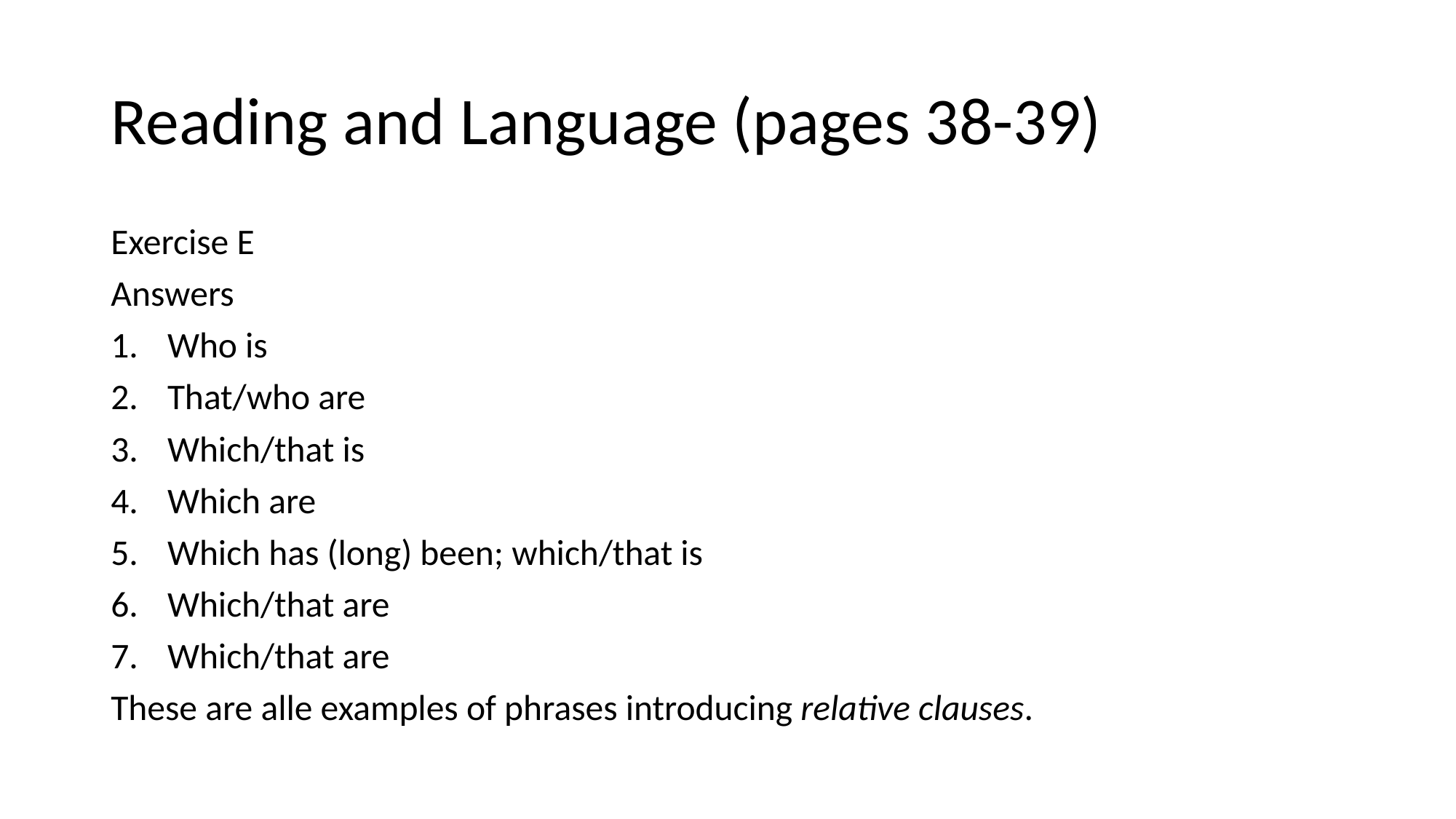

# Reading and Language (pages 38-39)
Exercise E
Answers
Who is
That/who are
Which/that is
Which are
Which has (long) been; which/that is
Which/that are
Which/that are
These are alle examples of phrases introducing relative clauses.